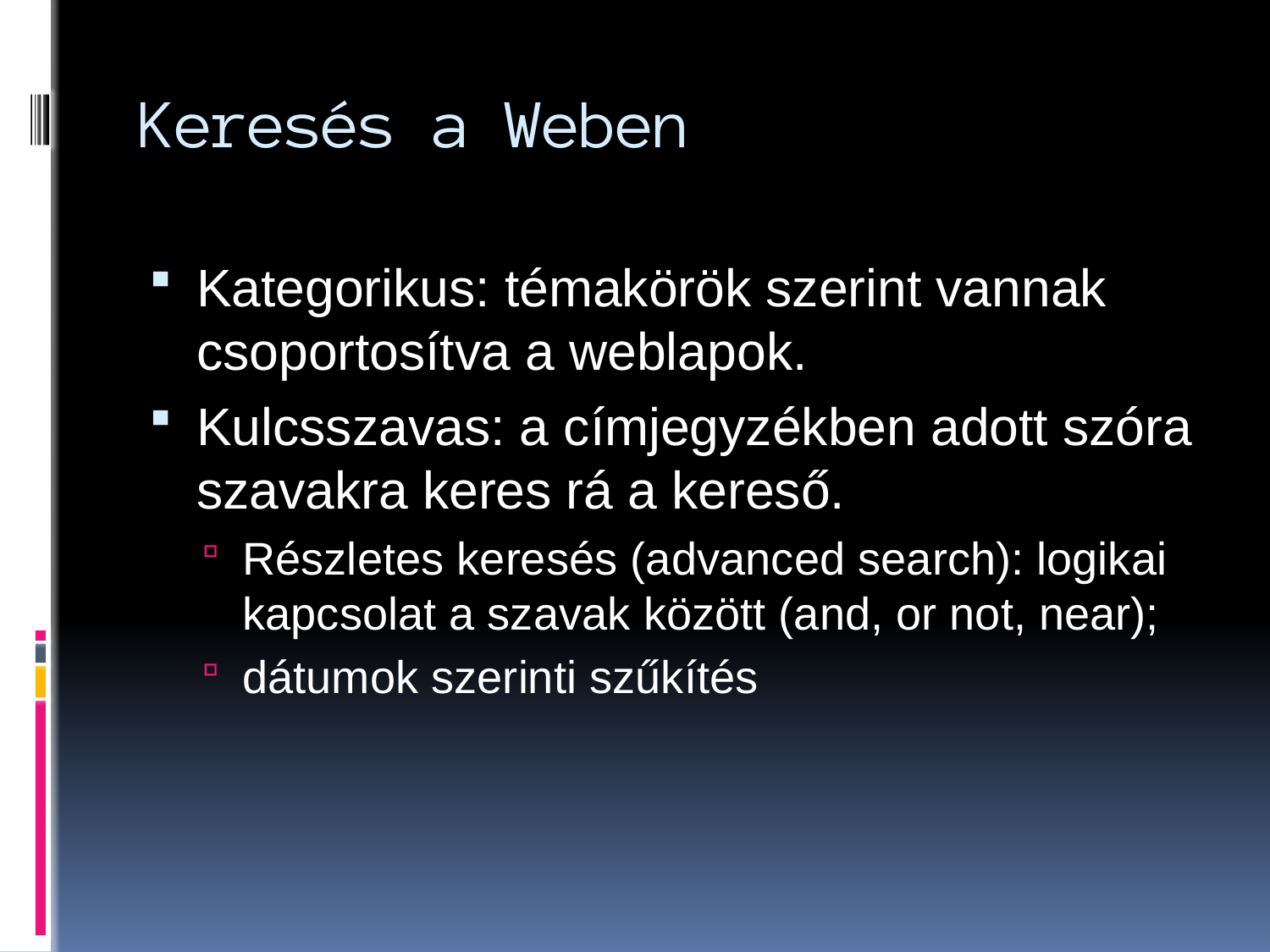

# Keresés a Weben
Kategorikus: témakörök szerint vannak csoportosítva a weblapok.
Kulcsszavas: a címjegyzékben adott szóra szavakra keres rá a kereső.
Részletes keresés (advanced search): logikai kapcsolat a szavak között (and, or not, near);
dátumok szerinti szűkítés